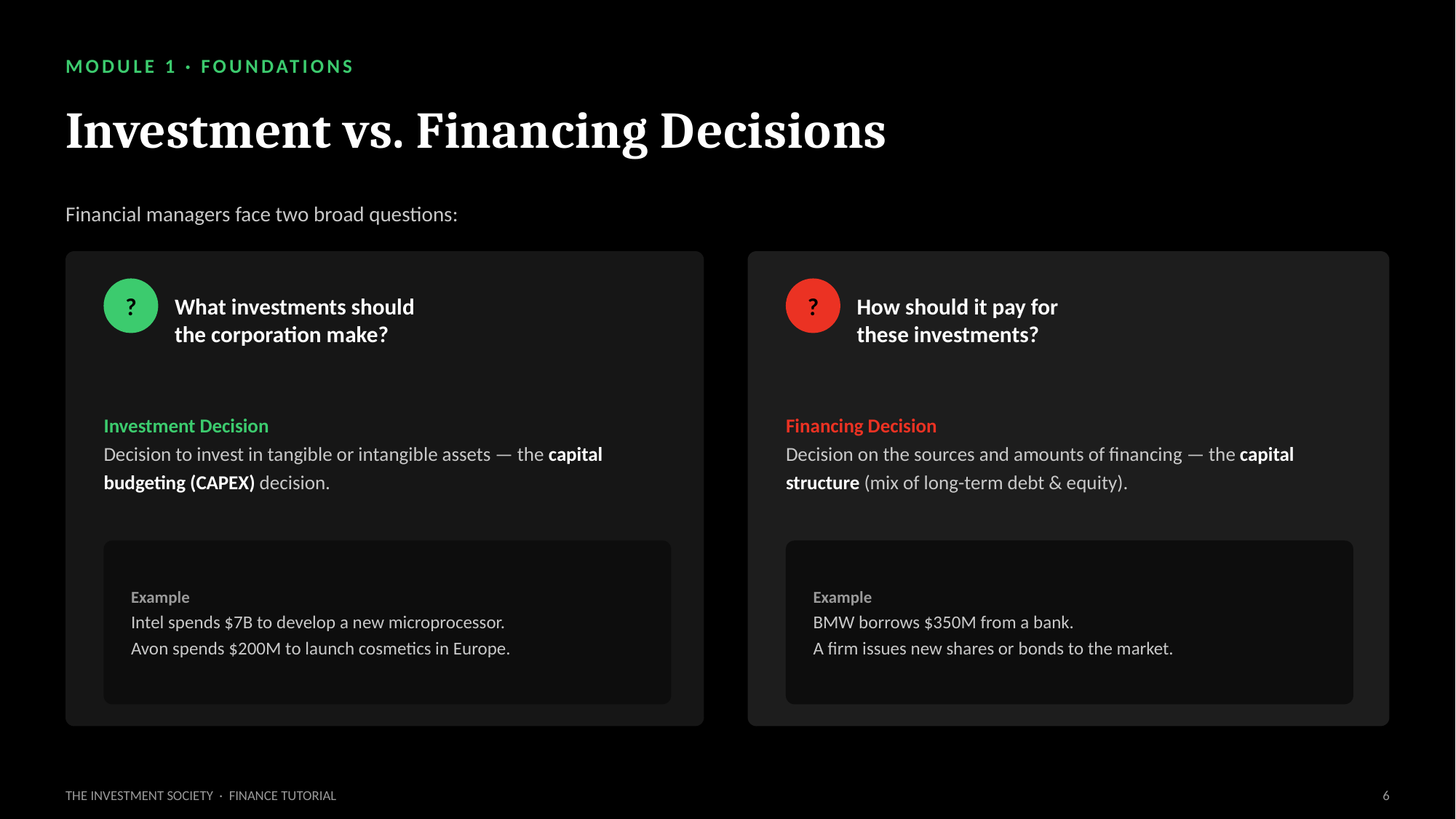

MODULE 1 · FOUNDATIONS
Investment vs. Financing Decisions
Financial managers face two broad questions:

What investments should
the corporation make?
How should it pay for
these investments?

?

?
Investment Decision
Decision to invest in tangible or intangible assets — the capital budgeting (CAPEX) decision.
Financing Decision
Decision on the sources and amounts of financing — the capital structure (mix of long-term debt & equity).

Example
Intel spends $7B to develop a new microprocessor.
Avon spends $200M to launch cosmetics in Europe.
Example
BMW borrows $350M from a bank.
A firm issues new shares or bonds to the market.
THE INVESTMENT SOCIETY  ·  FINANCE TUTORIAL
6